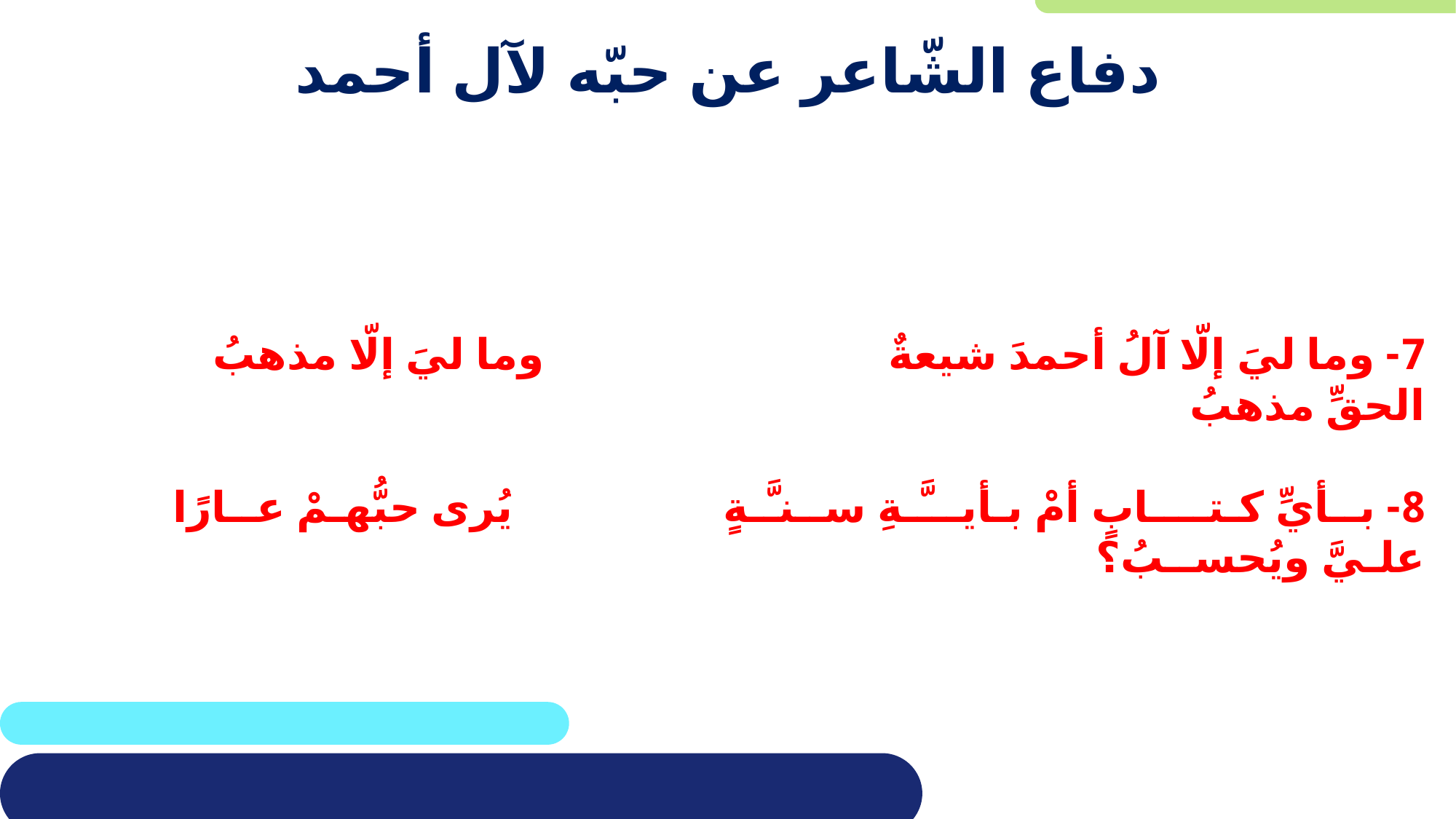

# دفاع الشّاعر عن حبّه لآل أحمد

7- وما ليَ إلّا آلُ أحمدَ شيعةٌ                               وما ليَ إلّا مذهبُ الحقِّ مذهبُ

8- بــأيِّ كـتــــابٍ أمْ بـأيـــَّـةِ ســنـَّـةٍ                   يُرى حبُّهـمْ عــارًا علـيَّ ويُحســبُ؟